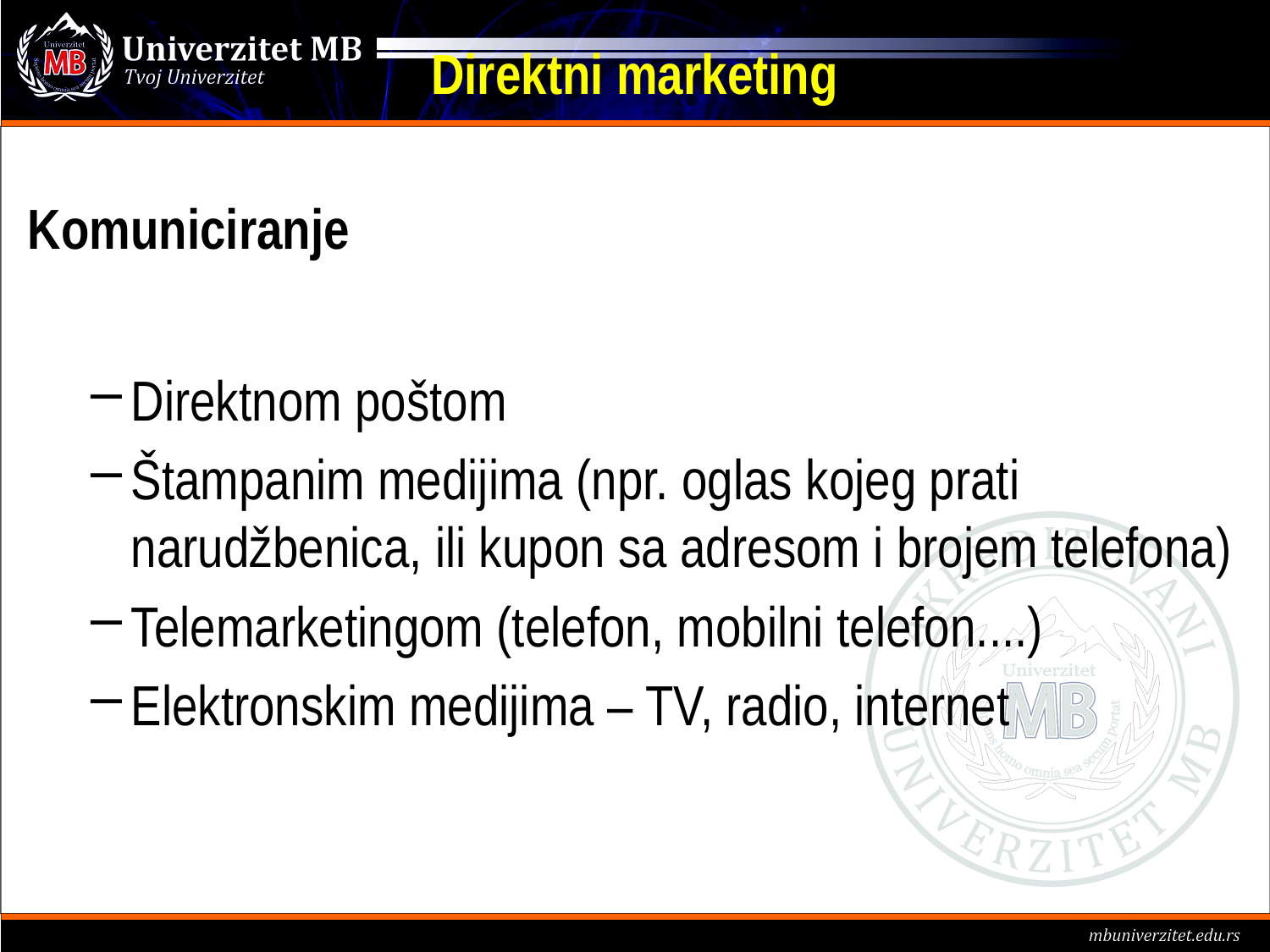

# Direktni marketing

Komuniciranje

Direktnom poštom
Štampanim medijima (npr. oglas kojeg prati narudžbenica, ili kupon sa adresom i brojem telefona)
Telemarketingom (telefon, mobilni telefon....)
Elektronskim medijima – TV, radio, internet